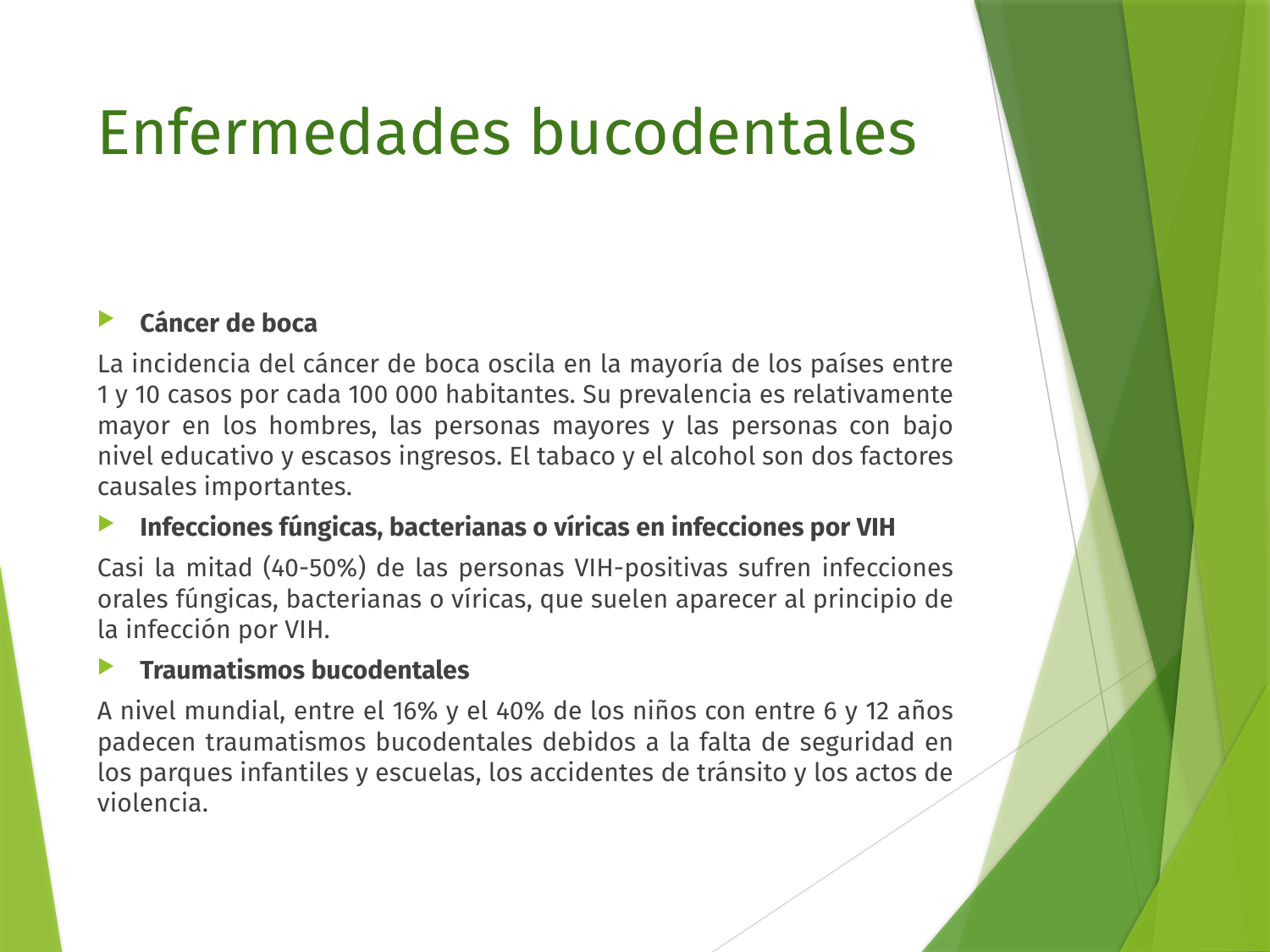

# Enfermedades bucodentales
Cáncer de boca
La incidencia del cáncer de boca oscila en la mayoría de los países entre 1 y 10 casos por cada 100 000 habitantes. Su prevalencia es relativamente mayor en los hombres, las personas mayores y las personas con bajo nivel educativo y escasos ingresos. El tabaco y el alcohol son dos factores causales importantes.
Infecciones fúngicas, bacterianas o víricas en infecciones por VIH
Casi la mitad (40-50%) de las personas VIH-positivas sufren infecciones orales fúngicas, bacterianas o víricas, que suelen aparecer al principio de la infección por VIH.
Traumatismos bucodentales
A nivel mundial, entre el 16% y el 40% de los niños con entre 6 y 12 años padecen traumatismos bucodentales debidos a la falta de seguridad en los parques infantiles y escuelas, los accidentes de tránsito y los actos de violencia.